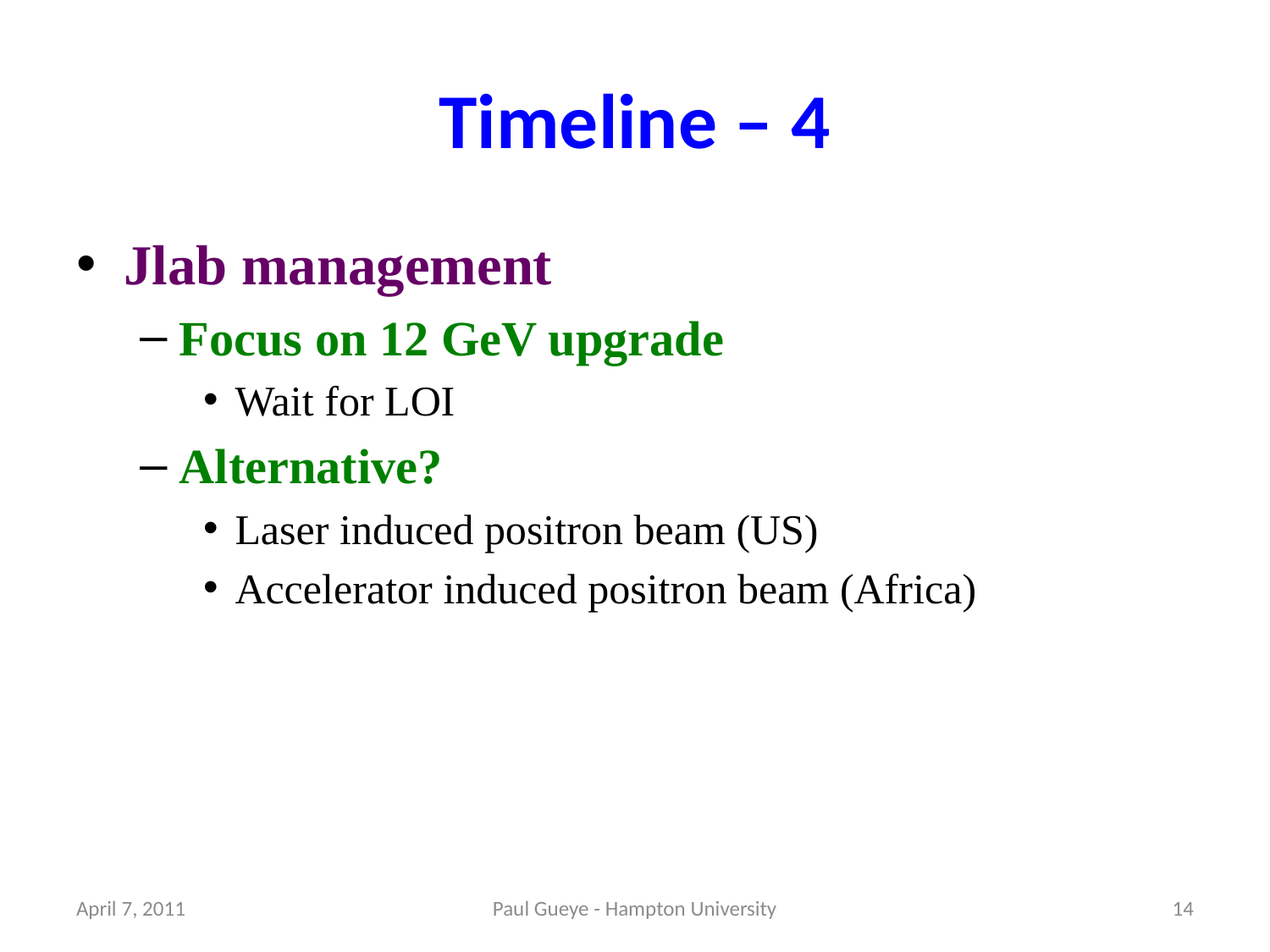

# Timeline – 4
Jlab management
Focus on 12 GeV upgrade
Wait for LOI
Alternative?
Laser induced positron beam (US)
Accelerator induced positron beam (Africa)
April 7, 2011
Paul Gueye - Hampton University
14